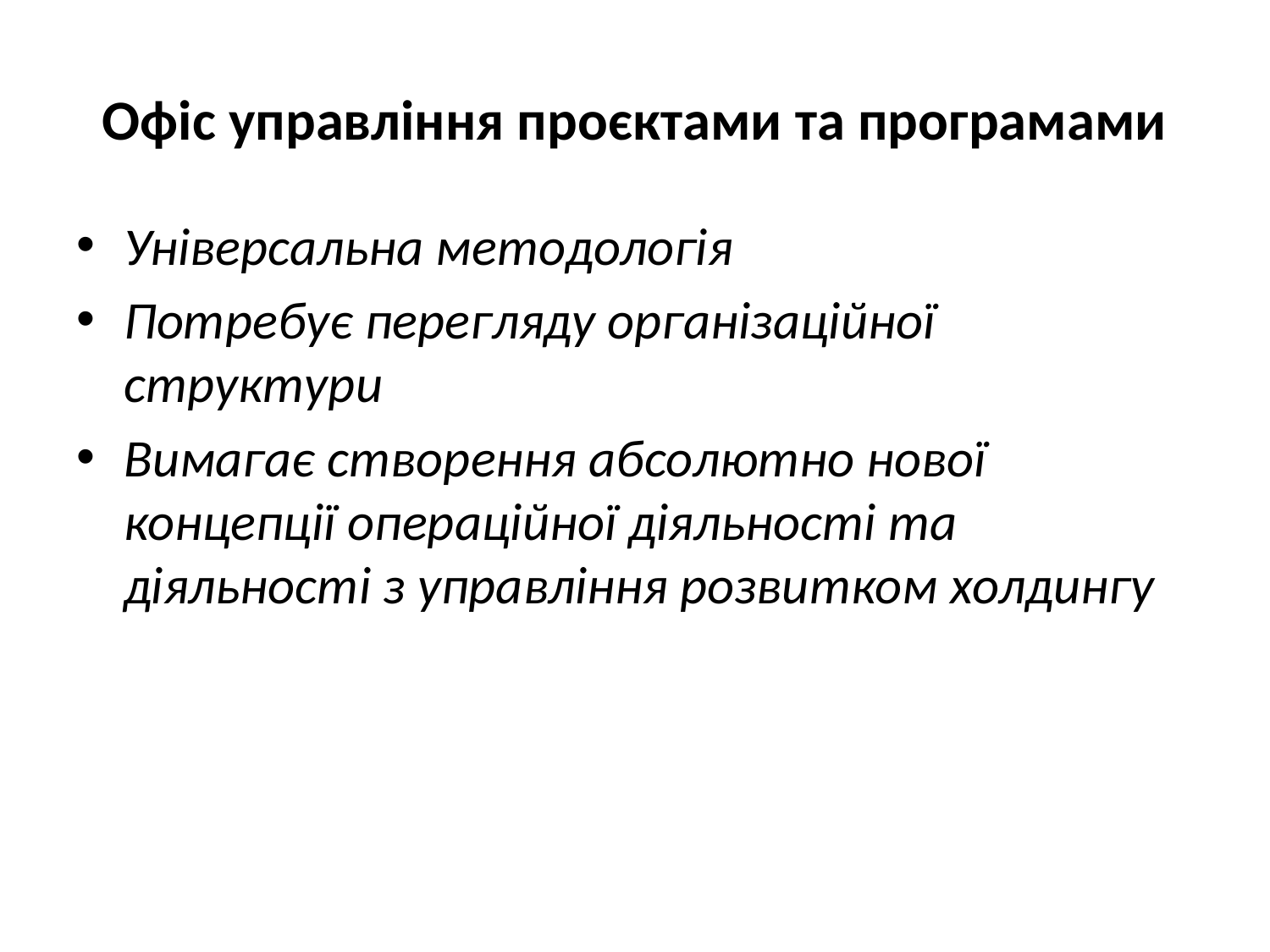

# Офіс управління проєктами та програмами
Універсальна методологія
Потребує перегляду організаційної структури
Вимагає створення абсолютно нової концепції операційної діяльності та діяльності з управління розвитком холдингу